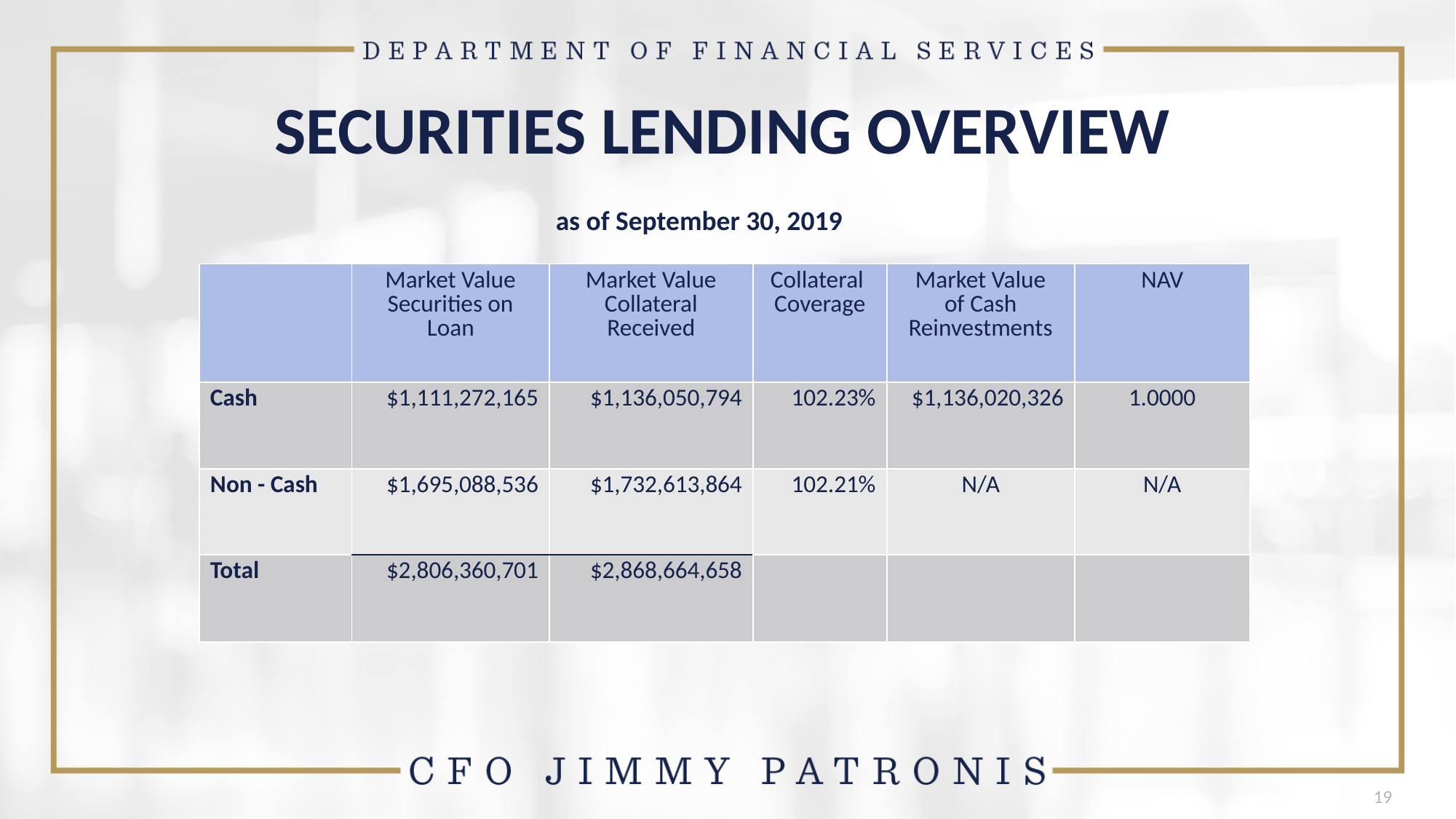

# SECURITIES LENDING OVERVIEW

as of September 30, 2019
|  | Market Value Securities on Loan | Market Value Collateral Received | Collateral Coverage | Market Value of Cash Reinvestments | NAV |
| --- | --- | --- | --- | --- | --- |
| Cash | $1,111,272,165 | $1,136,050,794 | 102.23% | $1,136,020,326 | 1.0000 |
| Non - Cash | $1,695,088,536 | $1,732,613,864 | 102.21% | N/A | N/A |
| Total | $2,806,360,701 | $2,868,664,658 |  |  |  |
19